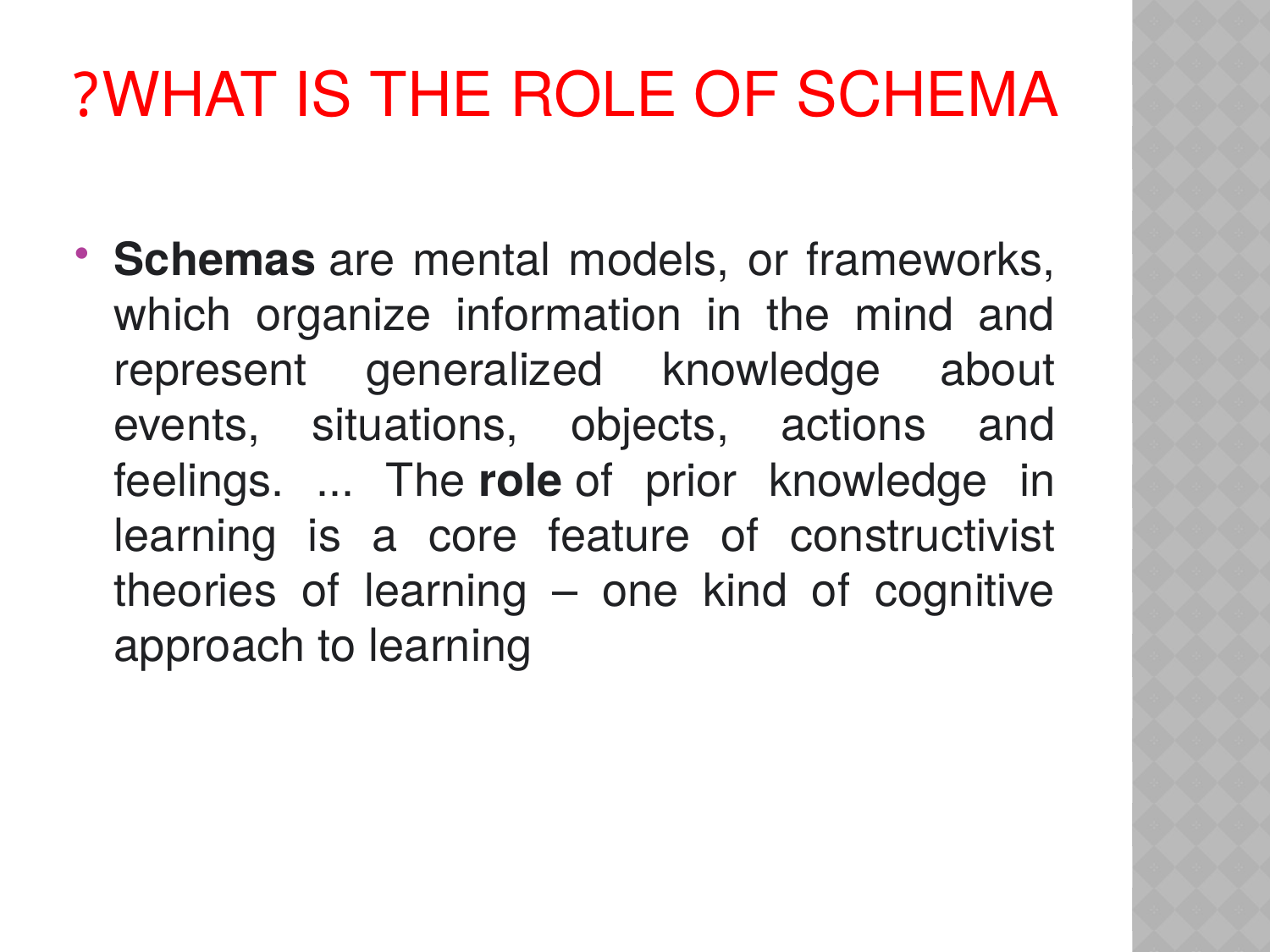

# What is the role of schema?
Schemas are mental models, or frameworks, which organize information in the mind and represent generalized knowledge about events, situations, objects, actions and feelings. ... The role of prior knowledge in learning is a core feature of constructivist theories of learning – one kind of cognitive approach to learning